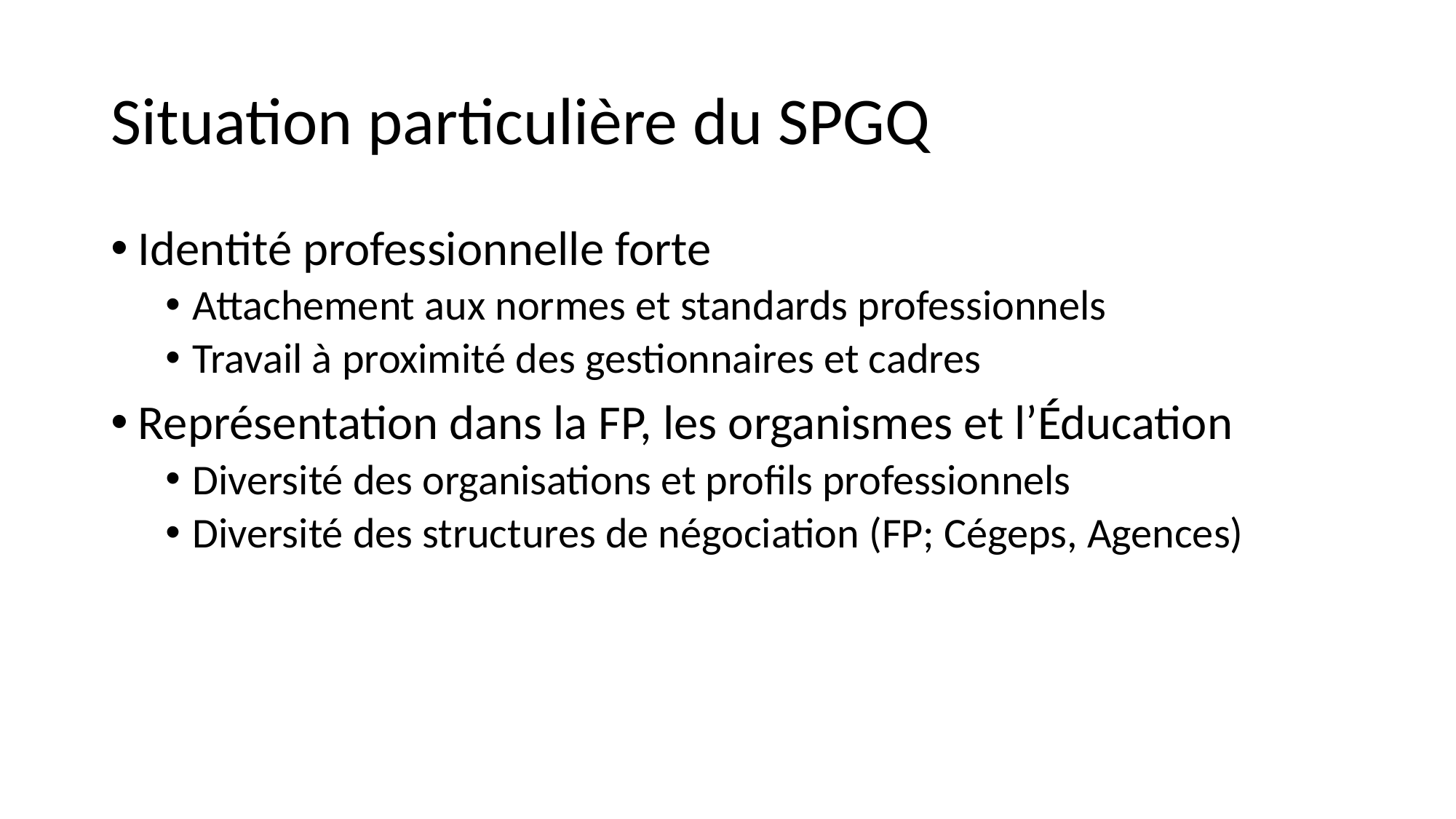

# Situation particulière du SPGQ
Identité professionnelle forte
Attachement aux normes et standards professionnels
Travail à proximité des gestionnaires et cadres
Représentation dans la FP, les organismes et l’Éducation
Diversité des organisations et profils professionnels
Diversité des structures de négociation (FP; Cégeps, Agences)